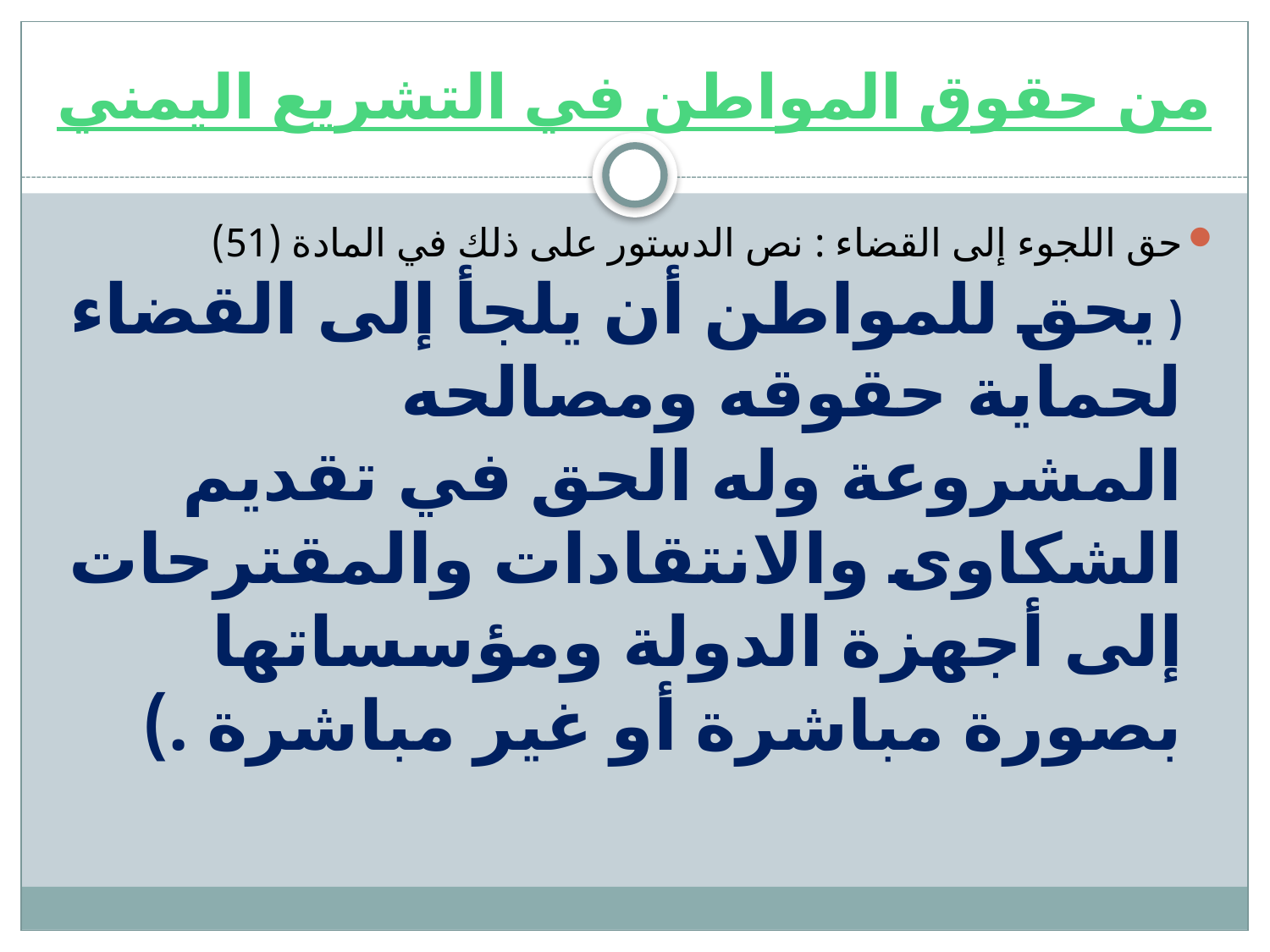

# من حقوق المواطن في التشريع اليمني
حق اللجوء إلى القضاء : نص الدستور على ذلك في المادة (51)              ( يحق للمواطن أن يلجأ إلى القضاء لحماية حقوقه ومصالحه المشروعة وله الحق في تقديم الشكاوى والانتقادات والمقترحات إلى أجهزة الدولة ومؤسساتها بصورة مباشرة أو غير مباشرة .)